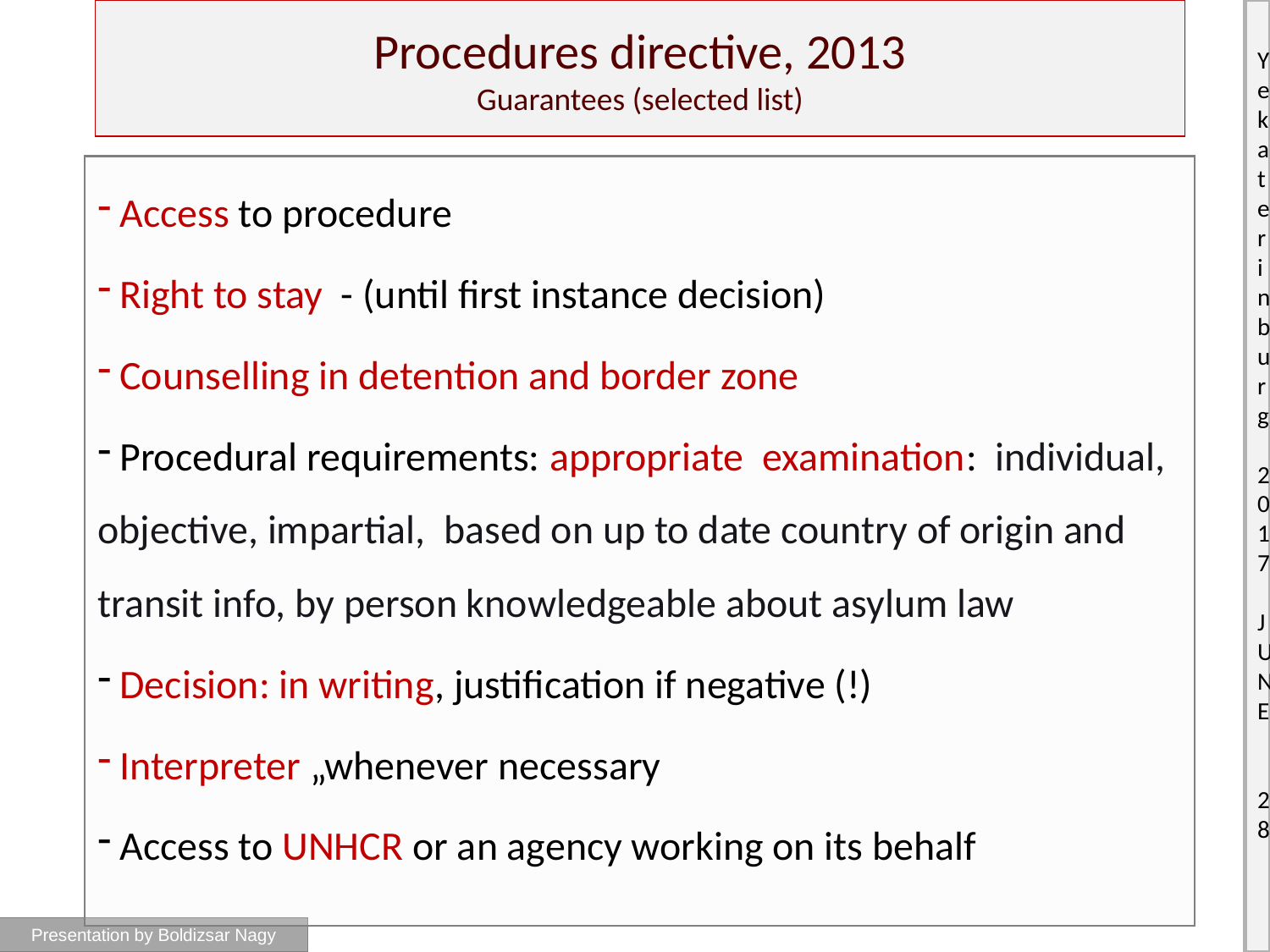

# Procedures directive, 2013 Guarantees (selected list)
 Access to procedure
 Right to stay  - (until first instance decision)
 Counselling in detention and border zone
 Procedural requirements: appropriate  examination:  individual, objective, impartial,  based on up to date country of origin and transit info, by person knowledgeable about asylum law
 Decision: in writing, justification if negative (!)
 Interpreter „whenever necessary
 Access to UNHCR or an agency working on its behalf